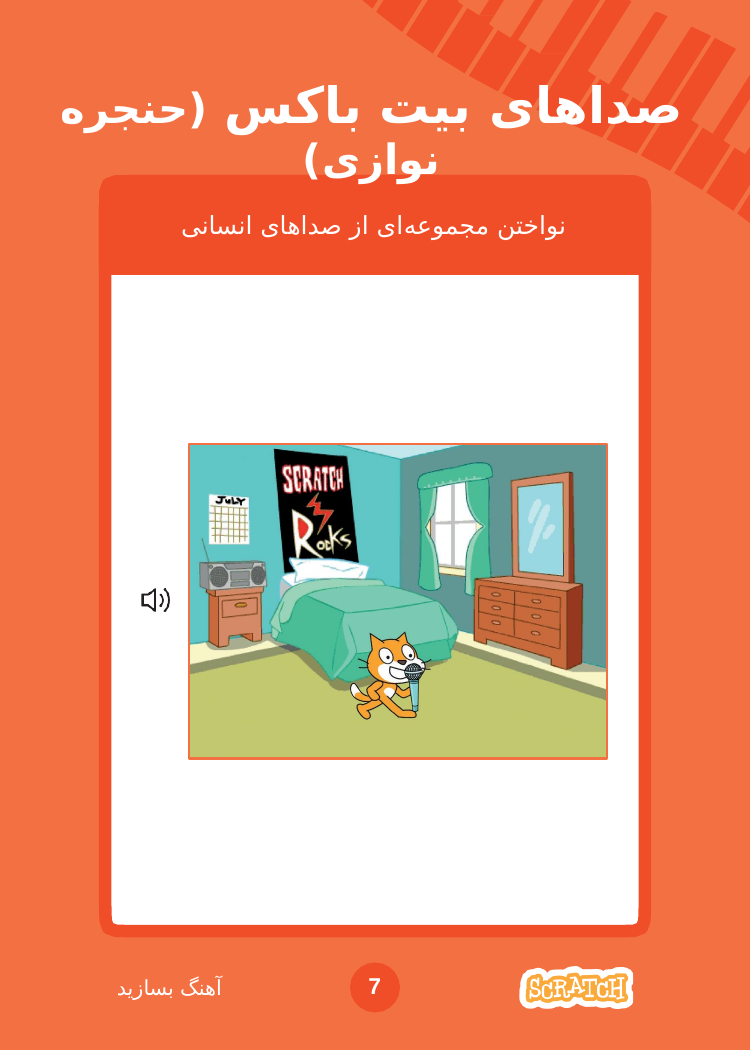

# صداهای بیت باکس (حنجره نوازی)

نواختن مجموعه‌ای از صداهای انسانی

7
آهنگ بسازید